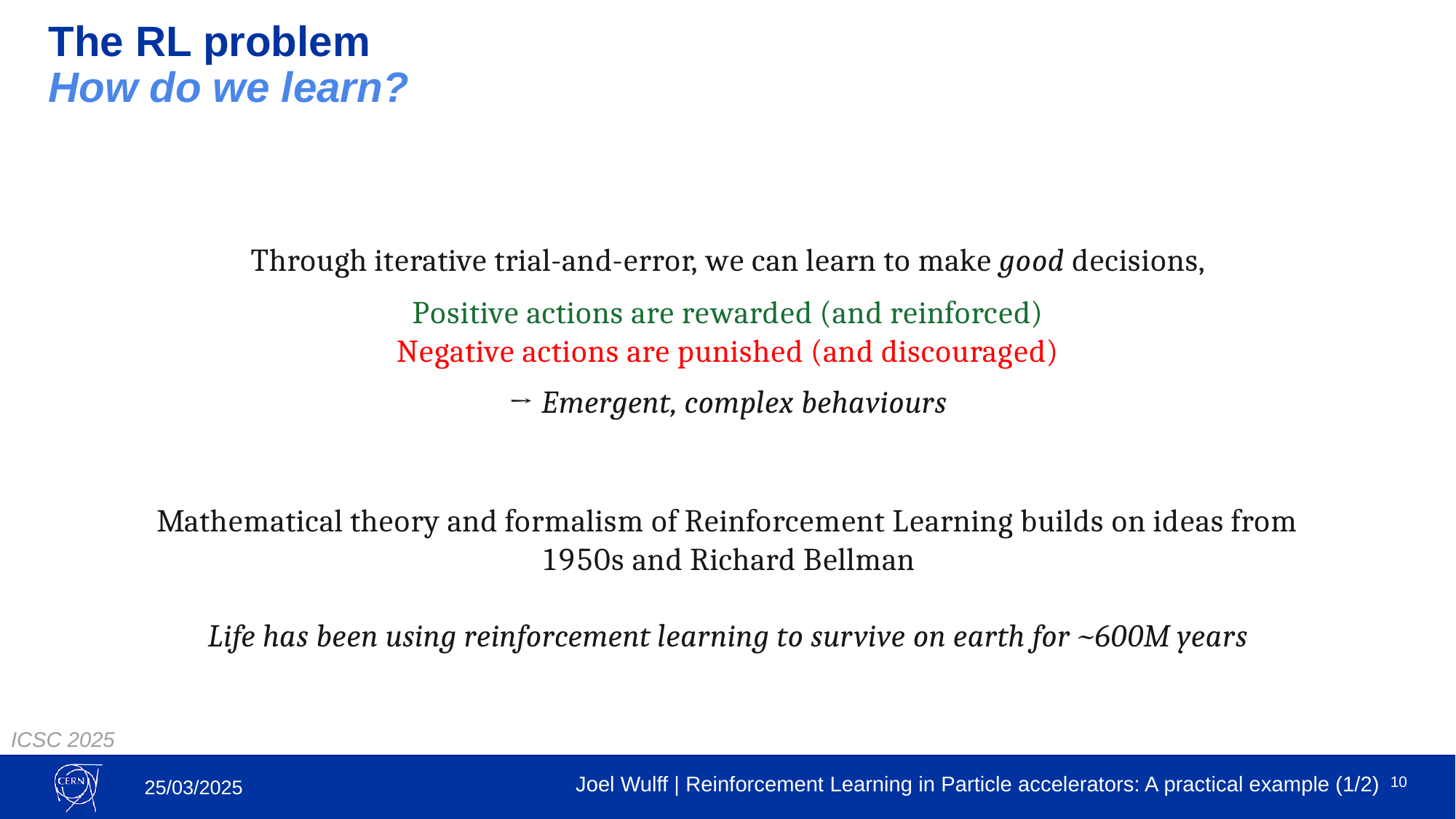

# The RL problem
How do we learn?
Through iterative trial-and-error, we can learn to make good decisions,

Positive actions are rewarded (and reinforced)
Negative actions are punished (and discouraged)
→ Emergent, complex behaviours
Mathematical theory and formalism of Reinforcement Learning builds on ideas from 1950s and Richard Bellman

Life has been using reinforcement learning to survive on earth for ~600M years
10